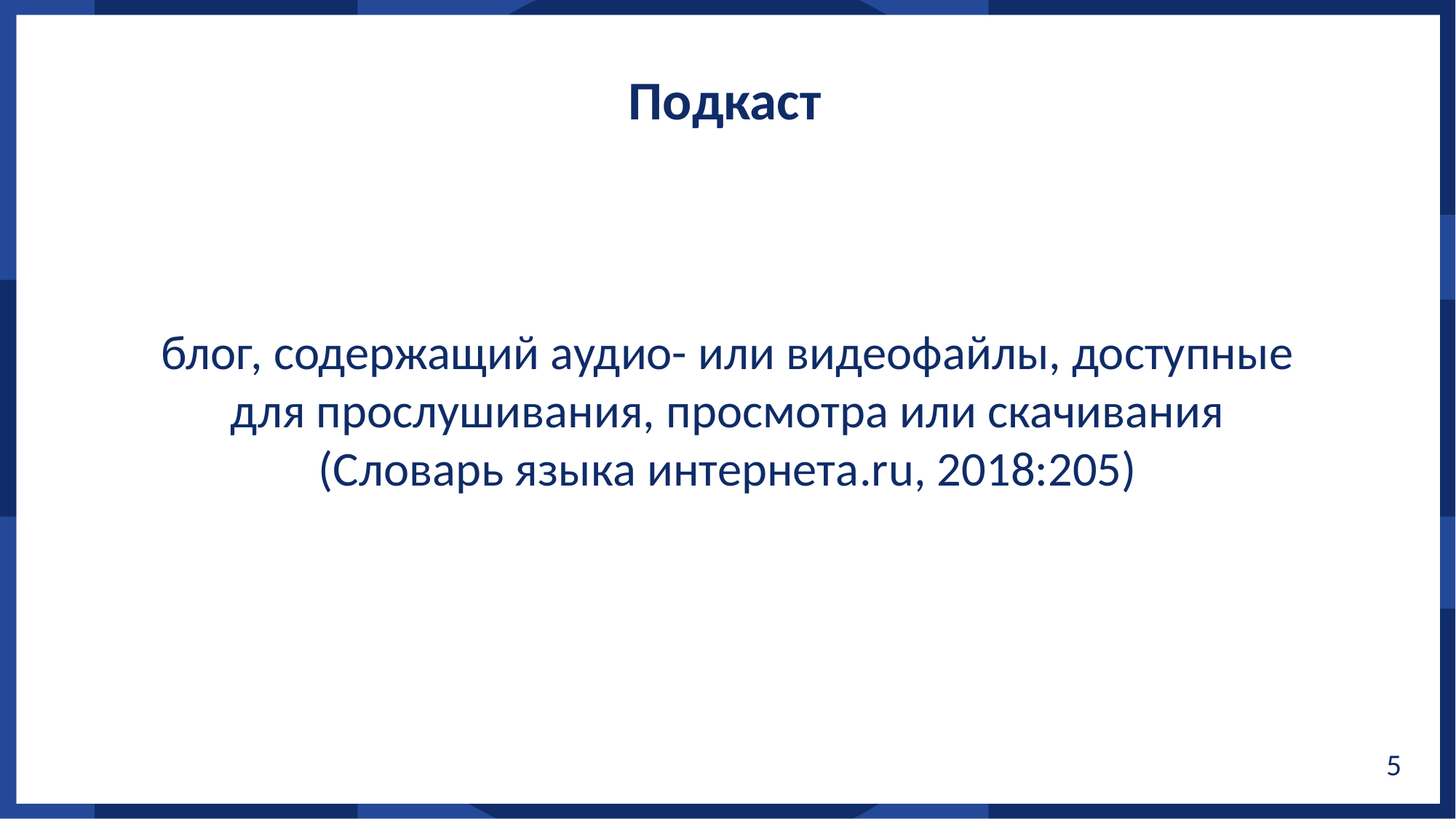

Подкаст
блог, содержащий аудио- или видеофайлы, доступные для прослушивания, просмотра или скачивания (Словарь языка интернета.ru, 2018:205)
5